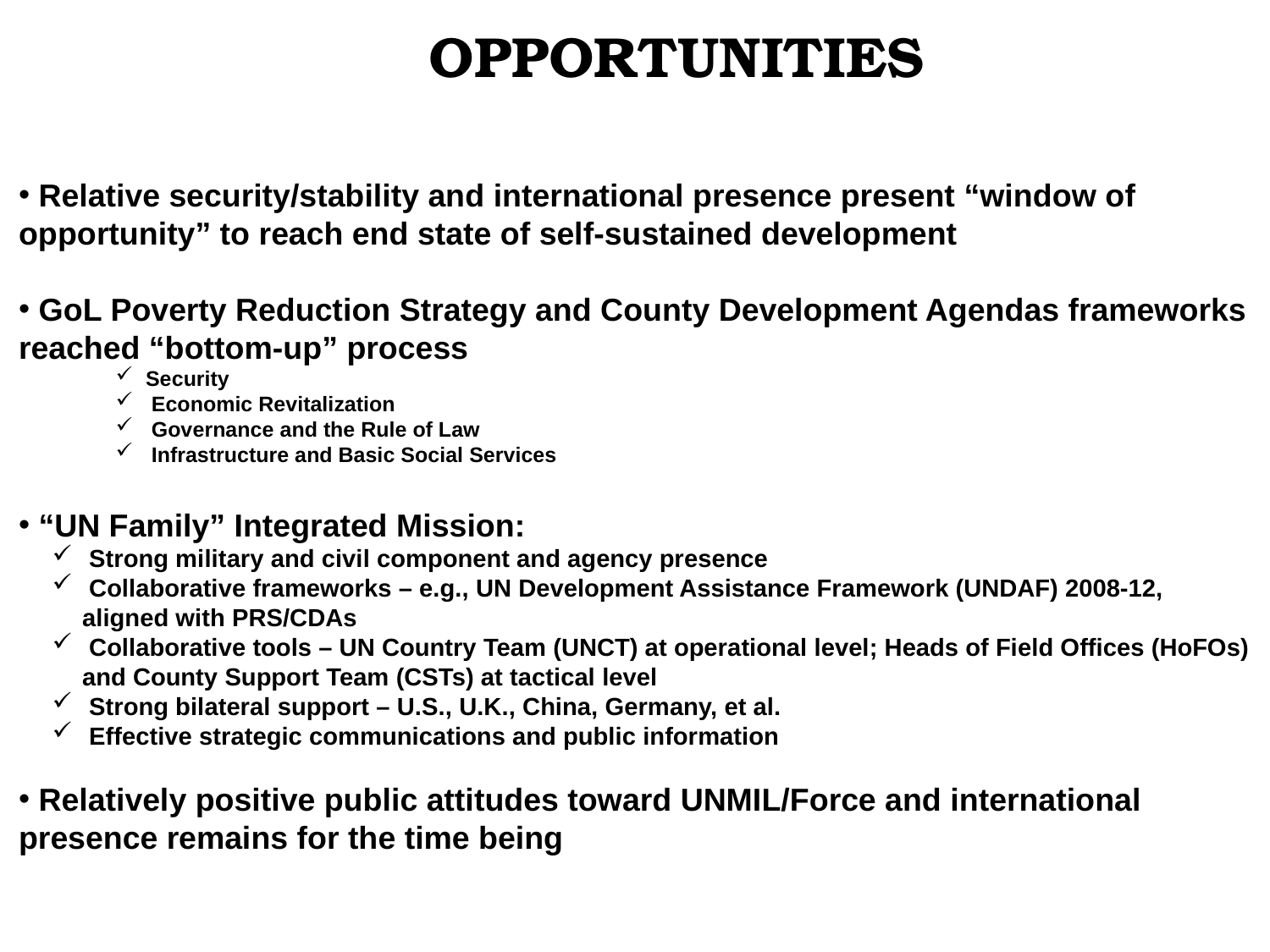

OPPORTUNITIES
 Relative security/stability and international presence present “window of opportunity” to reach end state of self-sustained development

 GoL Poverty Reduction Strategy and County Development Agendas frameworks reached “bottom-up” process
Security
 Economic Revitalization
 Governance and the Rule of Law
 Infrastructure and Basic Social Services

 “UN Family” Integrated Mission:
 Strong military and civil component and agency presence
 Collaborative frameworks – e.g., UN Development Assistance Framework (UNDAF) 2008-12, aligned with PRS/CDAs
 Collaborative tools – UN Country Team (UNCT) at operational level; Heads of Field Offices (HoFOs) and County Support Team (CSTs) at tactical level
 Strong bilateral support – U.S., U.K., China, Germany, et al.
 Effective strategic communications and public information

 Relatively positive public attitudes toward UNMIL/Force and international presence remains for the time being